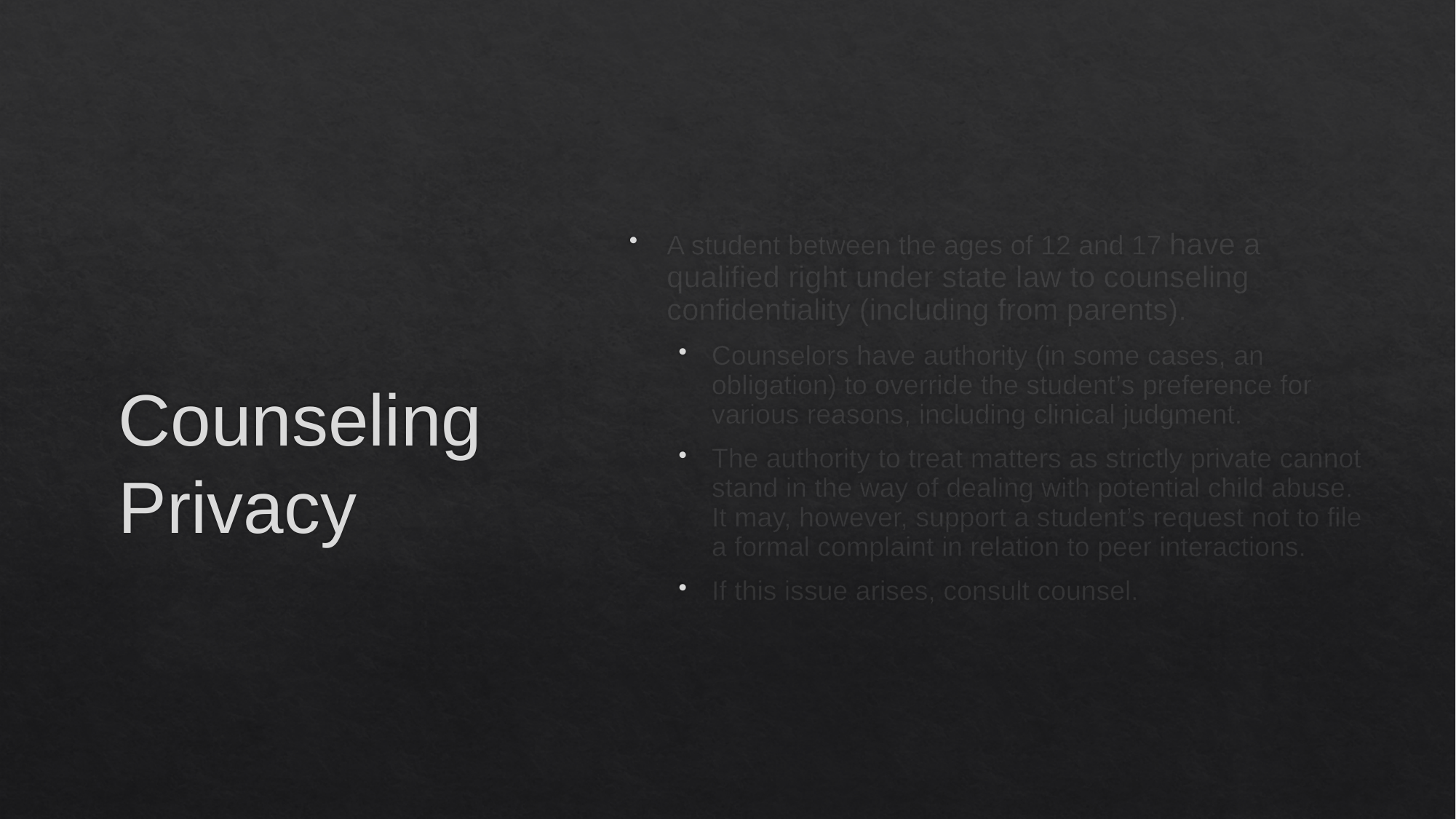

# Counseling Privacy
A student between the ages of 12 and 17 have a qualified right under state law to counseling confidentiality (including from parents).
Counselors have authority (in some cases, an obligation) to override the student’s preference for various reasons, including clinical judgment.
The authority to treat matters as strictly private cannot stand in the way of dealing with potential child abuse.  It may, however, support a student’s request not to file a formal complaint in relation to peer interactions.
If this issue arises, consult counsel.